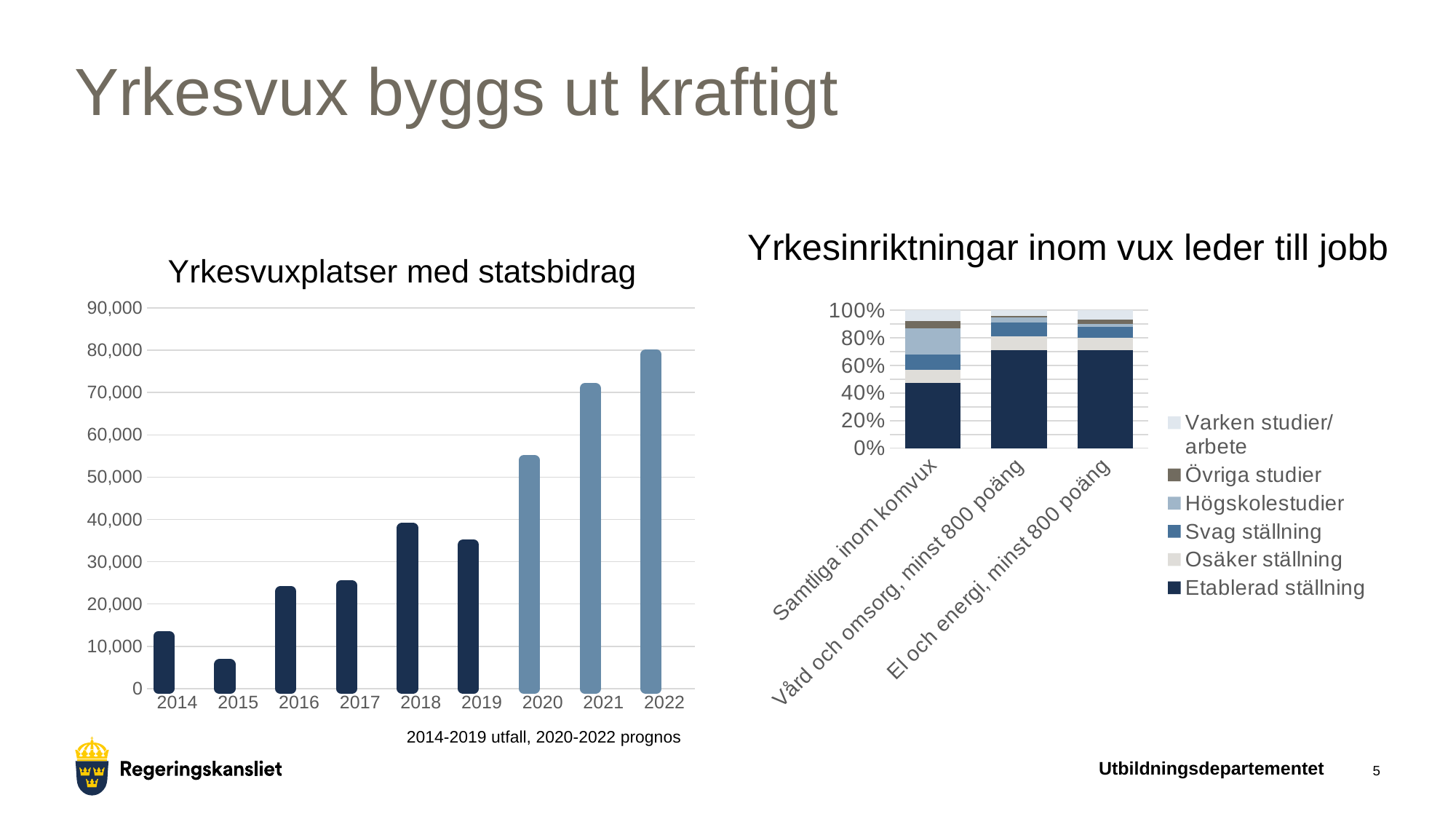

# Yrkesvux byggs ut kraftigt

Yrkesvuxplatser med statsbidrag

Yrkesinriktningar inom vux leder till jobb

### Chart

| Category | yrkesvux | Kolumn2 | Kolumn3 |
|---|---|---|---|
| 2014 | 12400.0 | None | None |
| 2015 | 5714.0 | None | None |
| 2016 | 23000.0 | None | None |
| 2017 | 24400.0 | None | None |
| 2018 | 38000.0 | None | None |
| 2019 | 34000.0 | None | None |
| 2020 | 54000.0 | None | None |
| 2021 | 71000.0 | None | None |
| 2022 | 79000.0 | None | None |

### Chart

| Category | Etablerad ställning | Osäker ställning | Svag ställning | Högskolestudier | Övriga studier | Varken studier/ arbete |
|---|---|---|---|---|---|---|
| Samtliga inom komvux | 47.0 | 9.0 | 11.0 | 19.0 | 5.0 | 8.0 |
| Vård och omsorg, minst 800 poäng | 71.0 | 10.0 | 10.0 | 4.0 | 1.0 | 4.0 |
| El och energi, minst 800 poäng | 71.0 | 9.0 | 8.0 | 2.0 | 3.0 | 7.0 |
2014-2019 utfall, 2020-2022 prognos
Utbildningsdepartementet
5